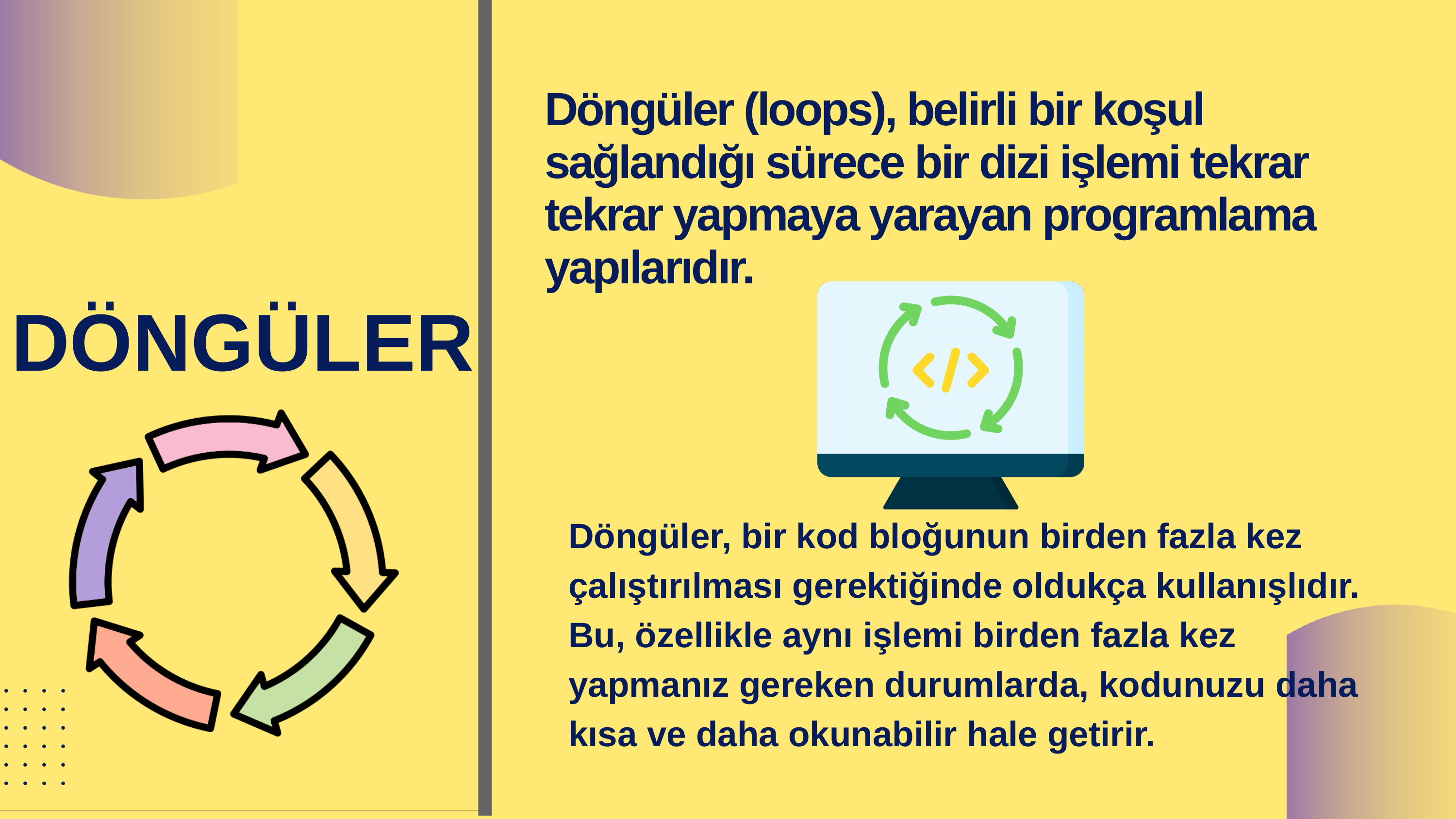

Döngüler (loops), belirli bir koşul sağlandığı sürece bir dizi işlemi tekrar tekrar yapmaya yarayan programlama yapılarıdır.

DÖNGÜLER

Döngüler, bir kod bloğunun birden fazla kez çalıştırılması gerektiğinde oldukça kullanışlıdır. Bu, özellikle aynı işlemi birden fazla kez yapmanız gereken durumlarda, kodunuzu daha kısa ve daha okunabilir hale getirir.